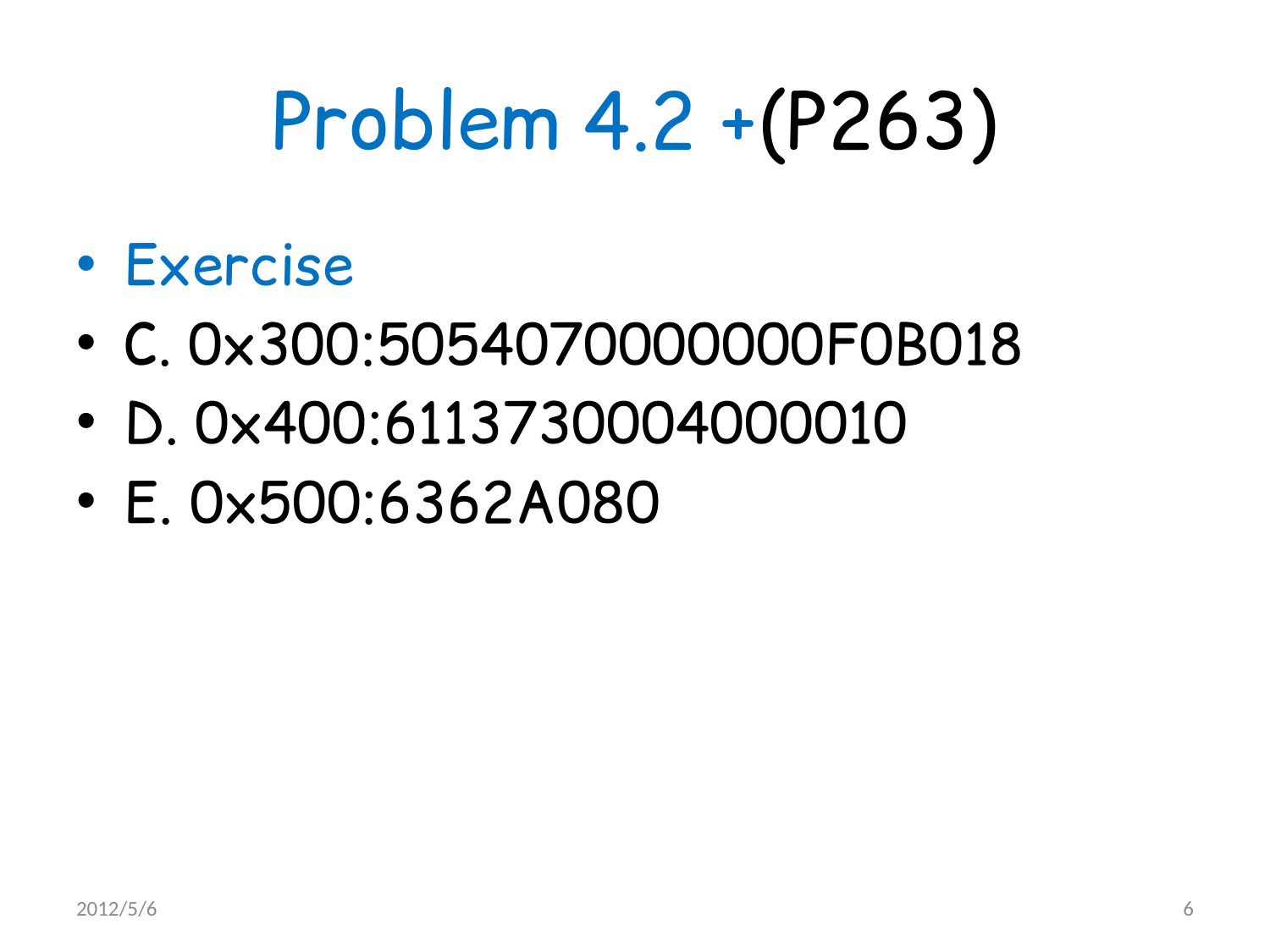

# Problem 4.2 +(P263)
Exercise
C. 0x300:5054070000000F0B018
D. 0x400:6113730004000010
E. 0x500:6362A080

2012/5/6
6